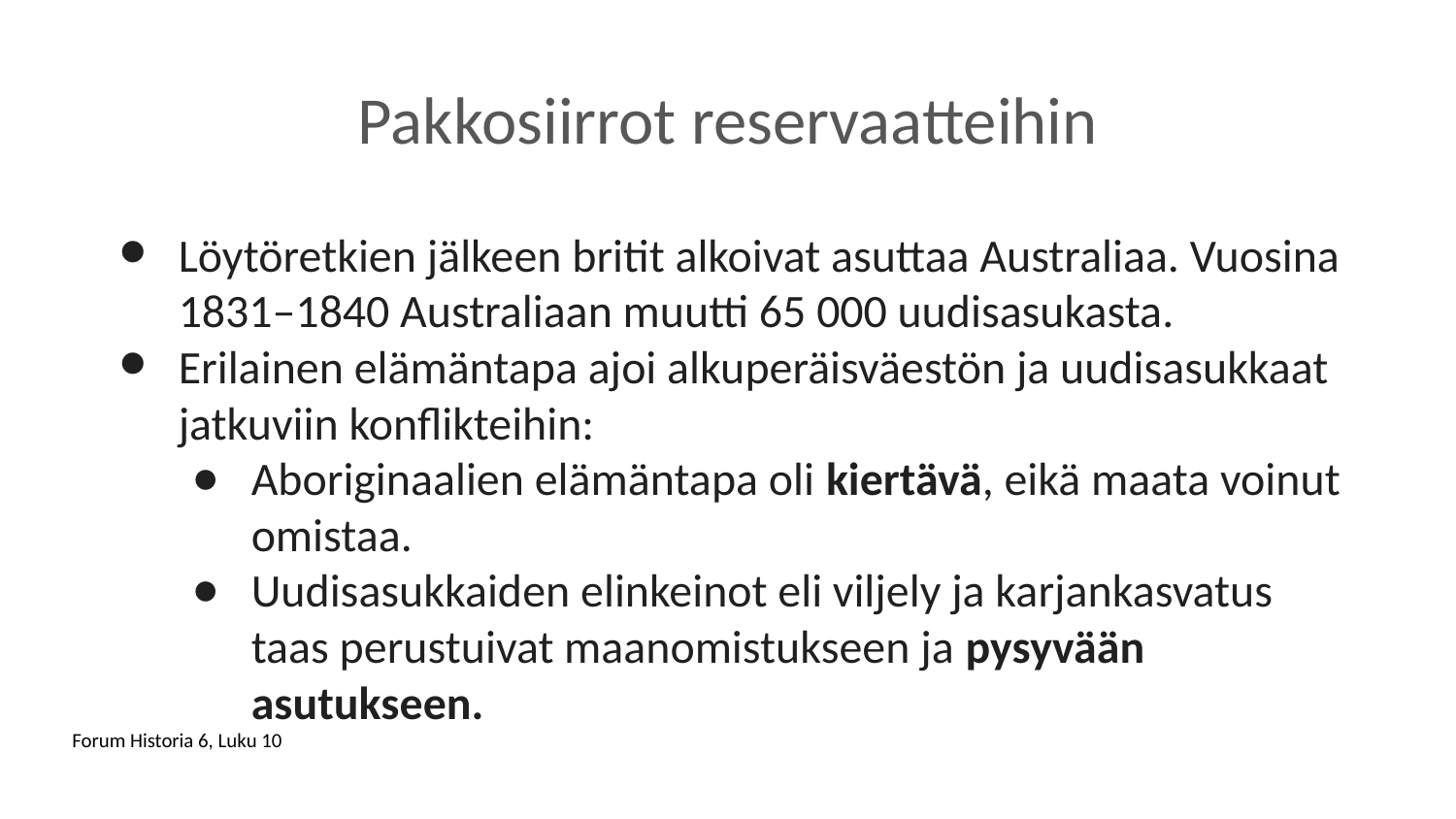

# Pakkosiirrot reservaatteihin
Löytöretkien jälkeen britit alkoivat asuttaa Australiaa. Vuosina 1831–1840 Australiaan muutti 65 000 uudisasukasta.
Erilainen elämäntapa ajoi alkuperäisväestön ja uudisasukkaat jatkuviin konflikteihin:
Aboriginaalien elämäntapa oli kiertävä, eikä maata voinut omistaa.
Uudisasukkaiden elinkeinot eli viljely ja karjankasvatus taas perustuivat maanomistukseen ja pysyvään asutukseen.